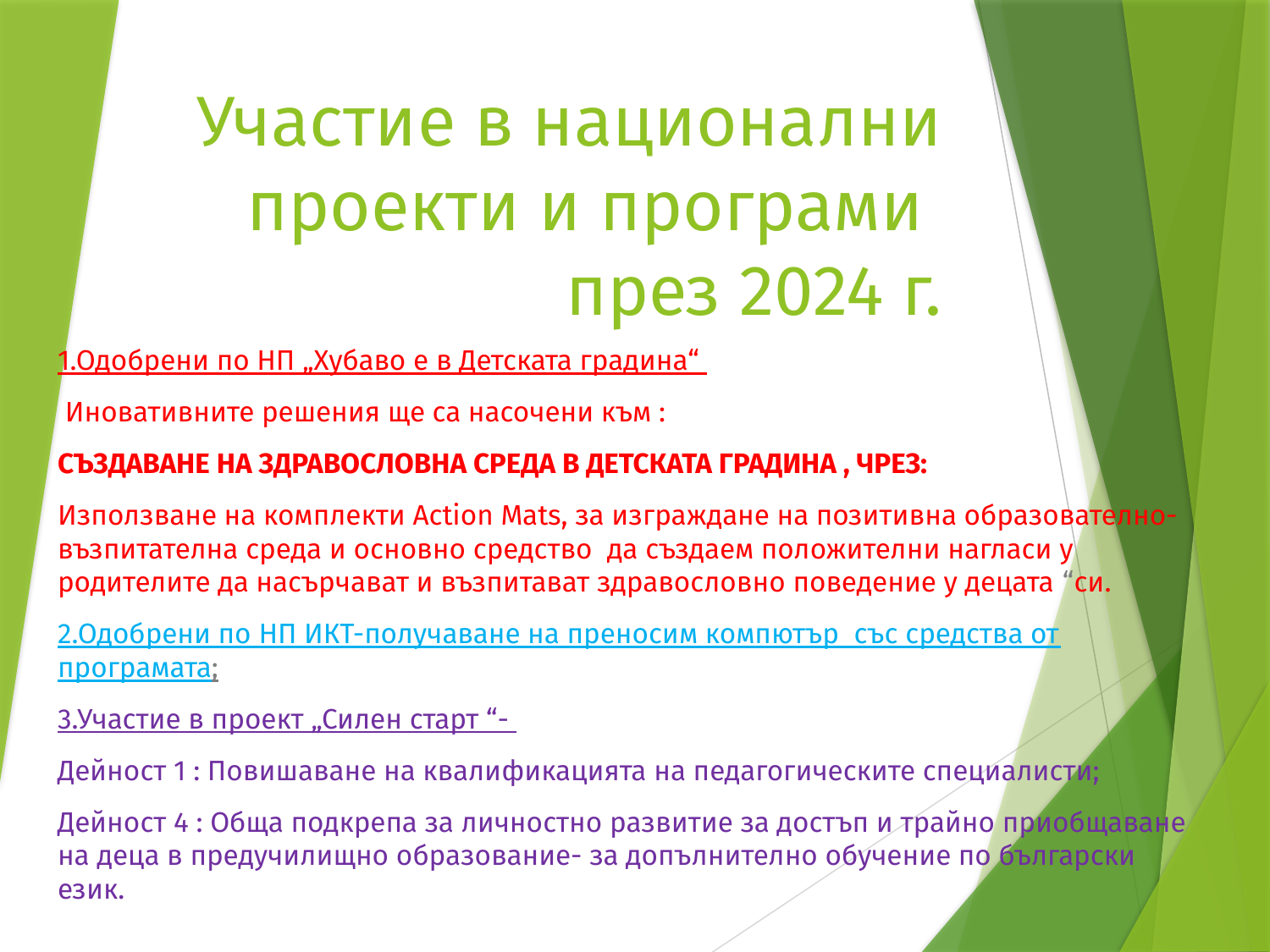

# Участие в национални проекти и програми  през 2024 г.
1.Одобрени по НП „Хубаво е в Детската градина“
 Иновативните решения ще са насочени към :
СЪЗДАВАНЕ НА ЗДРАВОСЛОВНА СРЕДА В ДЕТСКАТА ГРАДИНА , чрез:
Използване на комплекти Action Mats, за изграждане на позитивна образователно-възпитателна среда и основно средство  да създаем положителни нагласи у родителите да насърчават и възпитават здравословно поведение у децата “си.
2.Одобрени по НП ИКТ-получаване на преносим компютър  със средства от програмата;
3.Участие в проект „Силен старт “-
Дейност 1 : Повишаване на квалификацията на педагогическите специалисти;
Дейност 4 : Обща подкрепа за личностно развитие за достъп и трайно приобщаване на деца в предучилищно образование- за допълнително обучение по български език.